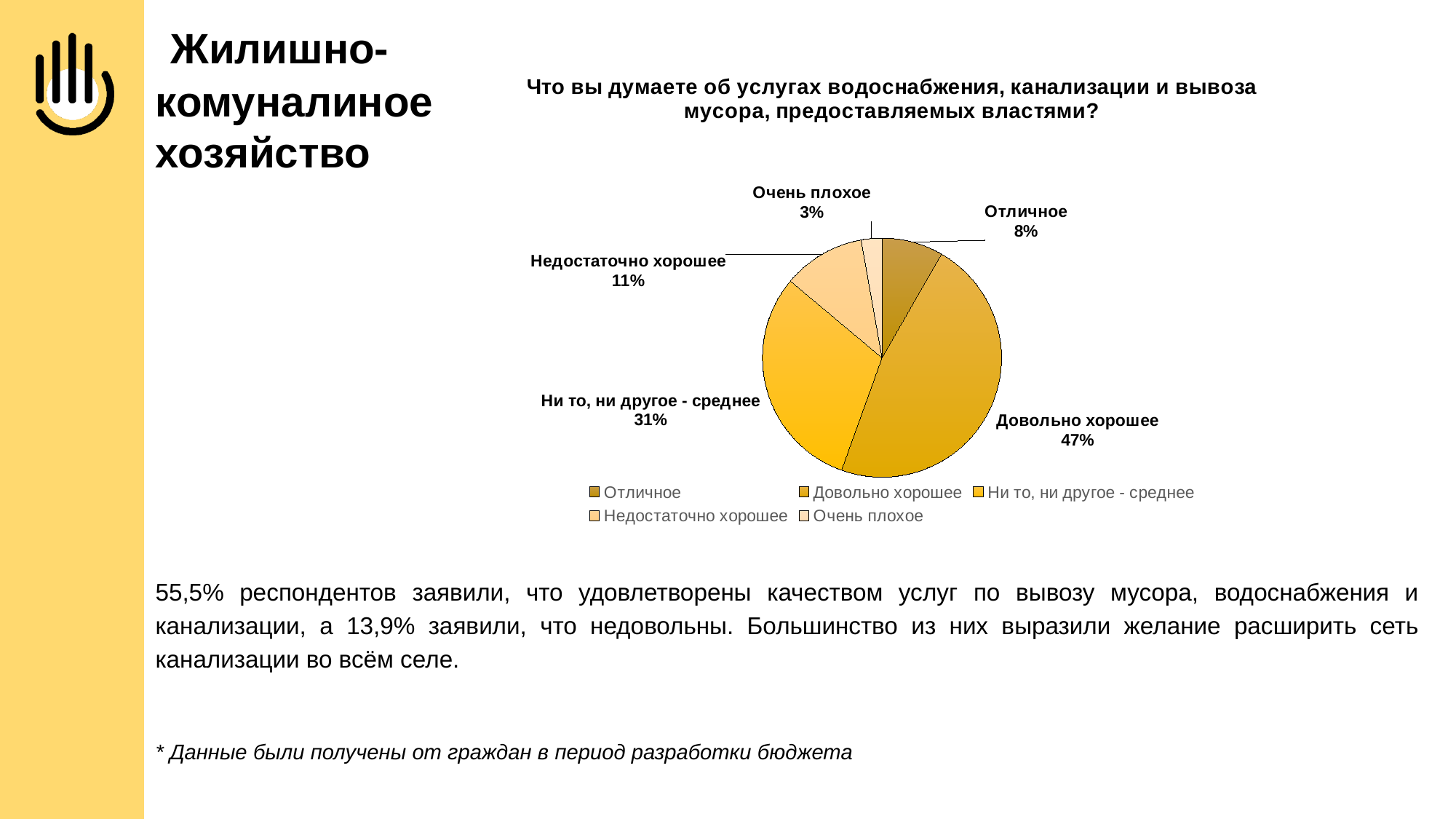

Жилишно-комуналиное хозяйство

### Chart: Что вы думаете об услугах водоснабжения, канализации и вывоза мусора, предоставляемых властями?

| Category |  |
|---|---|
| Отличное | 0.083 |
| Довольно хорошее | 0.472 |
| Ни то, ни другое - среднее | 0.306 |
| Недостаточно хорошее | 0.111 |
| Очень плохое | 0.028 |
55,5% респондентов заявили, что удовлетворены качеством услуг по вывозу мусора, водоснабжения и канализации, а 13,9% заявили, что недовольны. Большинство из них выразили желание расширить сеть канализации во всём селе.

* Данные были получены от граждан в период разработки бюджета